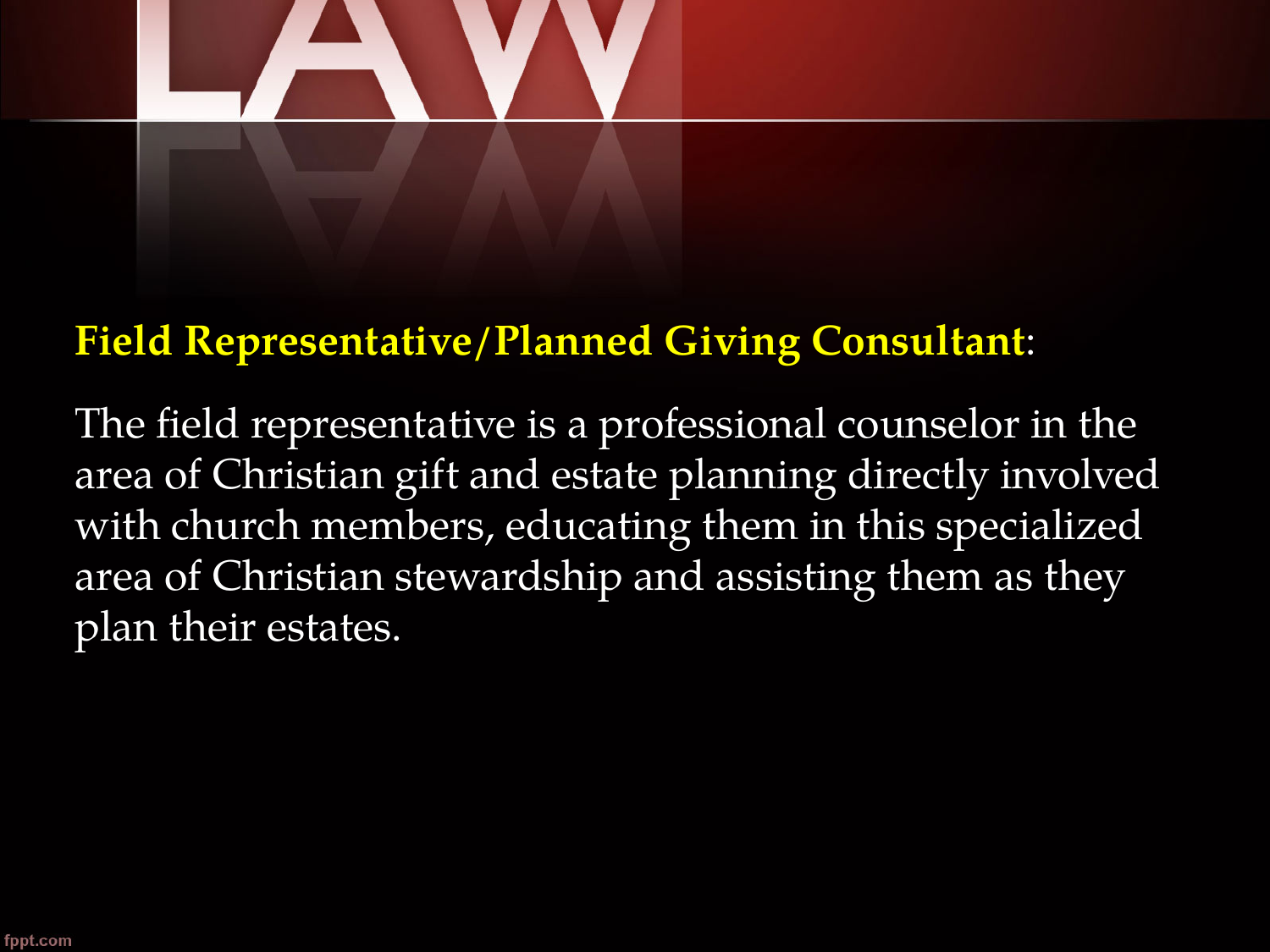

Field Representative/Planned Giving Consultant:
The field representative is a professional counselor in the area of Christian gift and estate planning directly involved with church members, educating them in this specialized area of Christian stewardship and assisting them as they plan their estates.